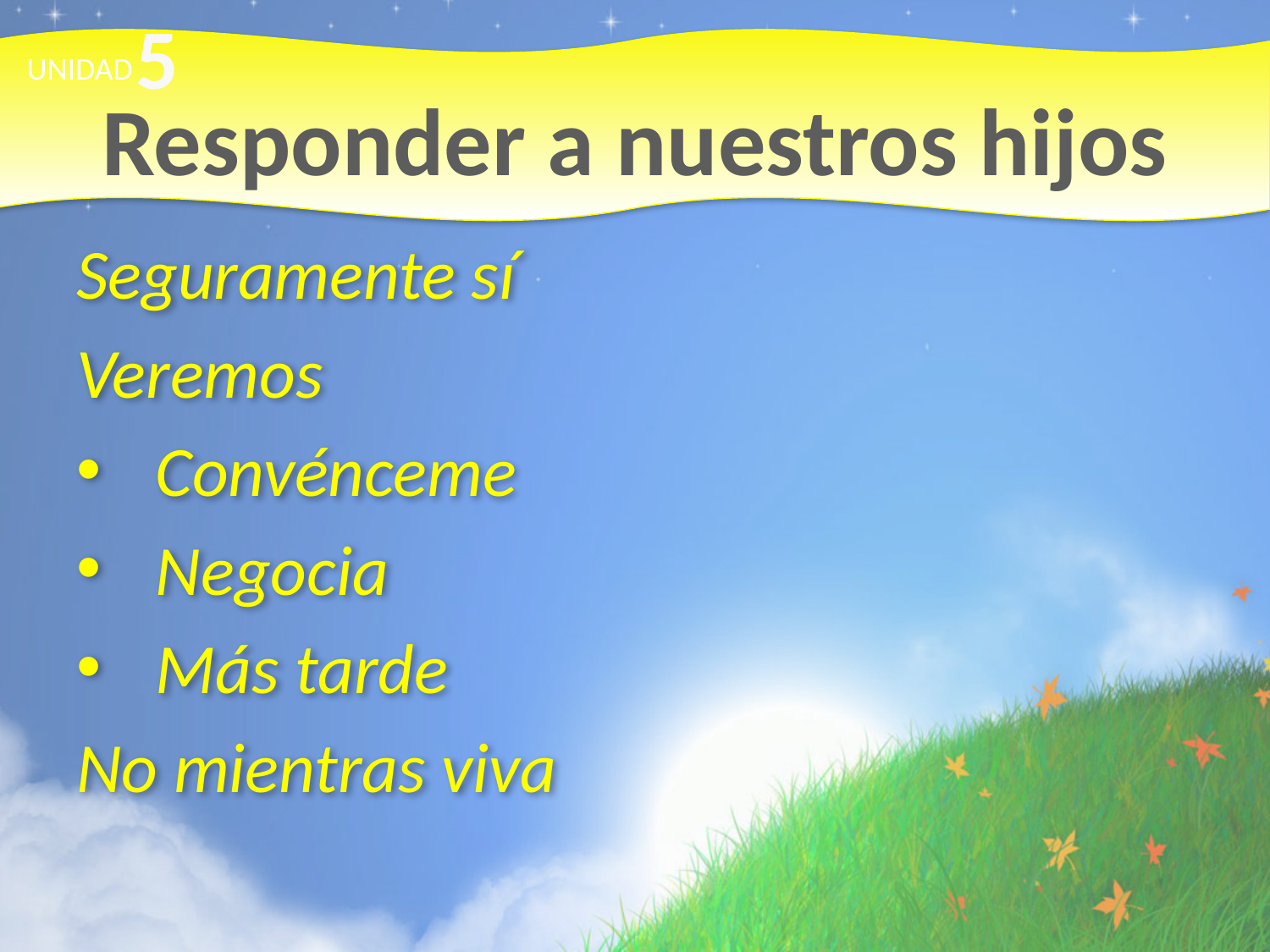

5

UNIDAD
# Responder a nuestros hijos
Seguramente sí
Veremos
Convénceme
Negocia
Más tarde
No mientras viva